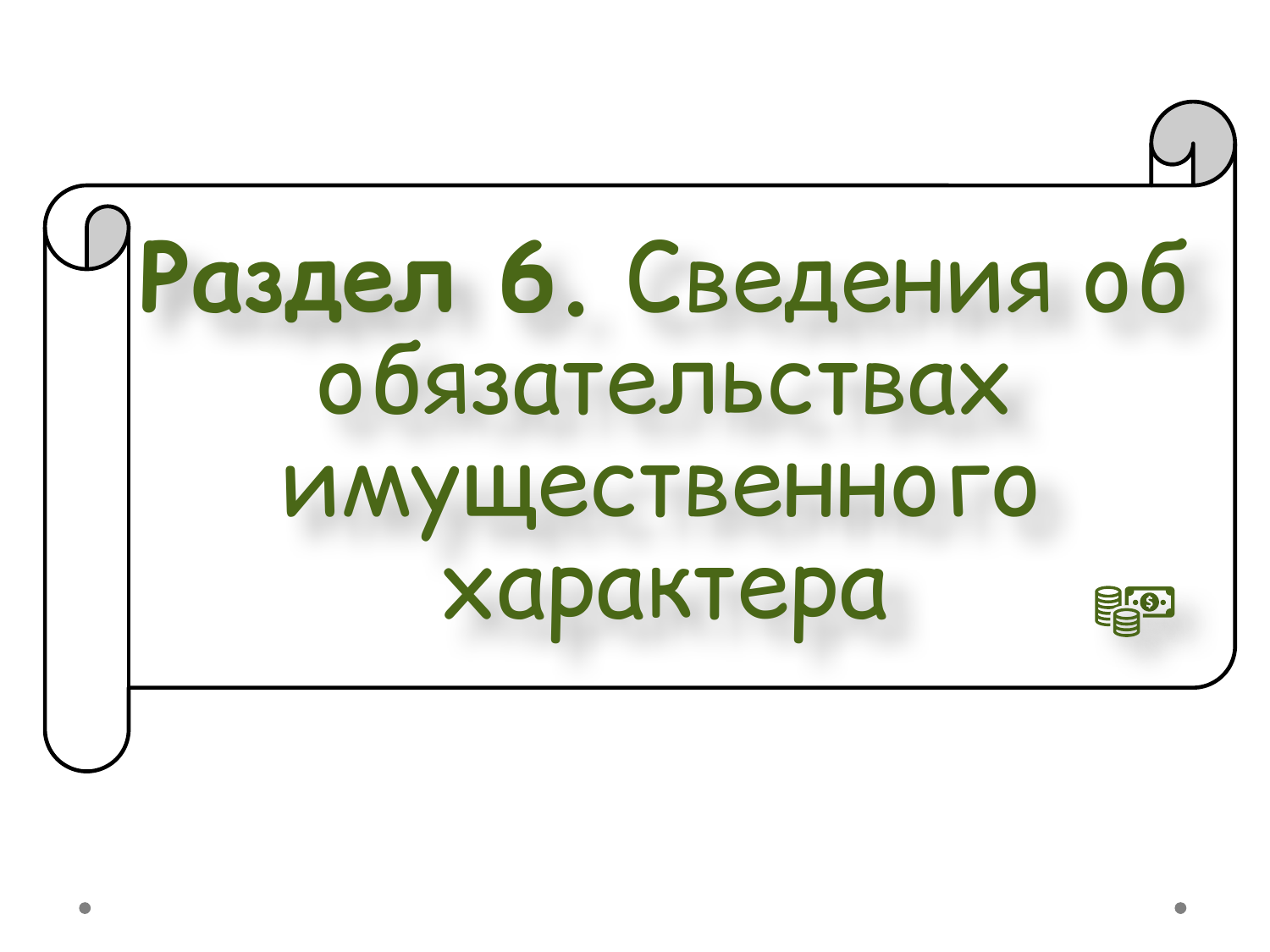

# Раздел 6. Сведения об обязательствах имущественного характера